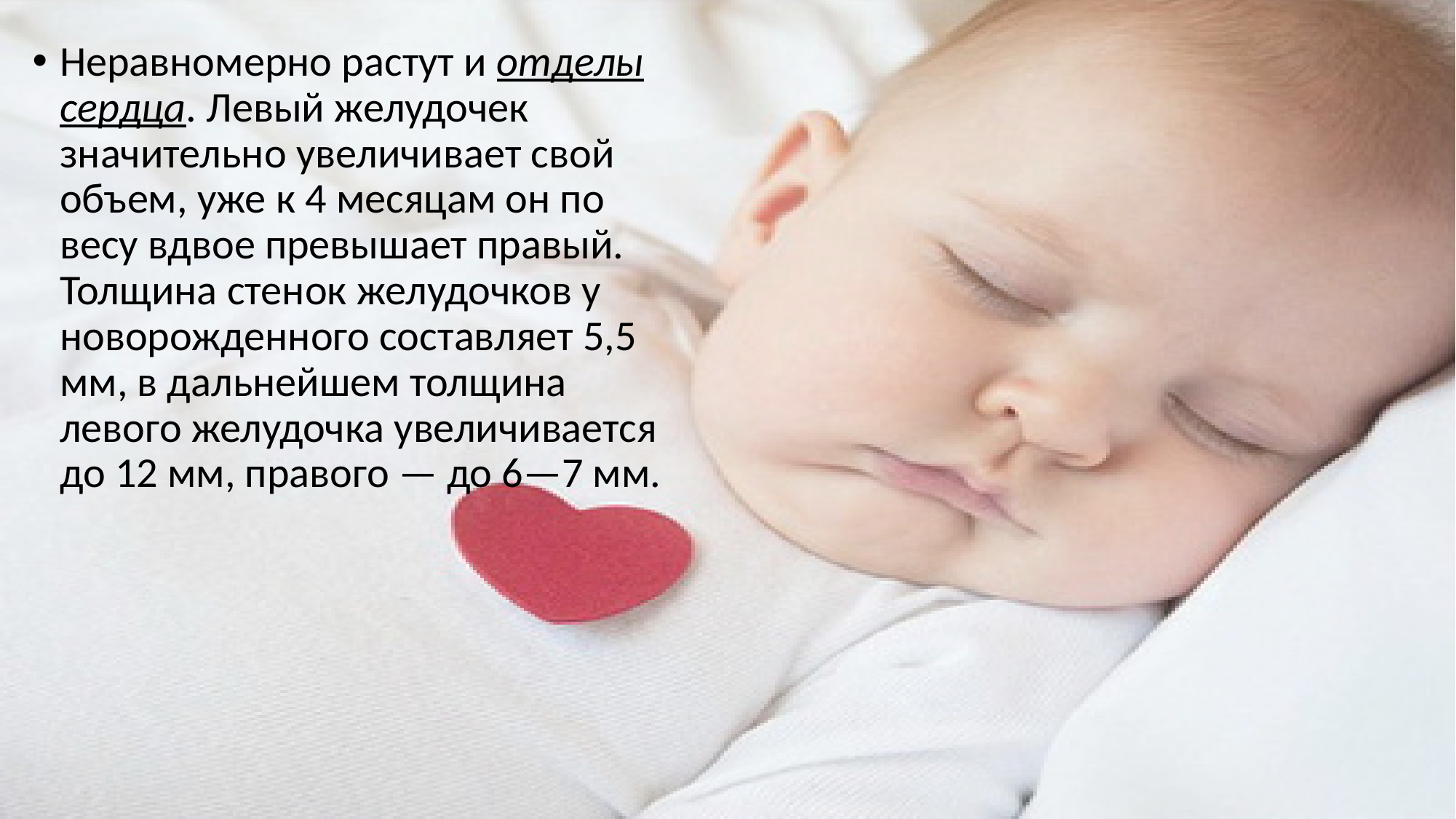

Неравномерно растут и отделы сердца. Левый желудочек значительно увеличивает свой объем, уже к 4 месяцам он по весу вдвое превышает правый. Толщина стенок желудочков у новорожденного составляет 5,5 мм, в дальнейшем толщина левого желудочка увеличивается до 12 мм, правого — до 6—7 мм.